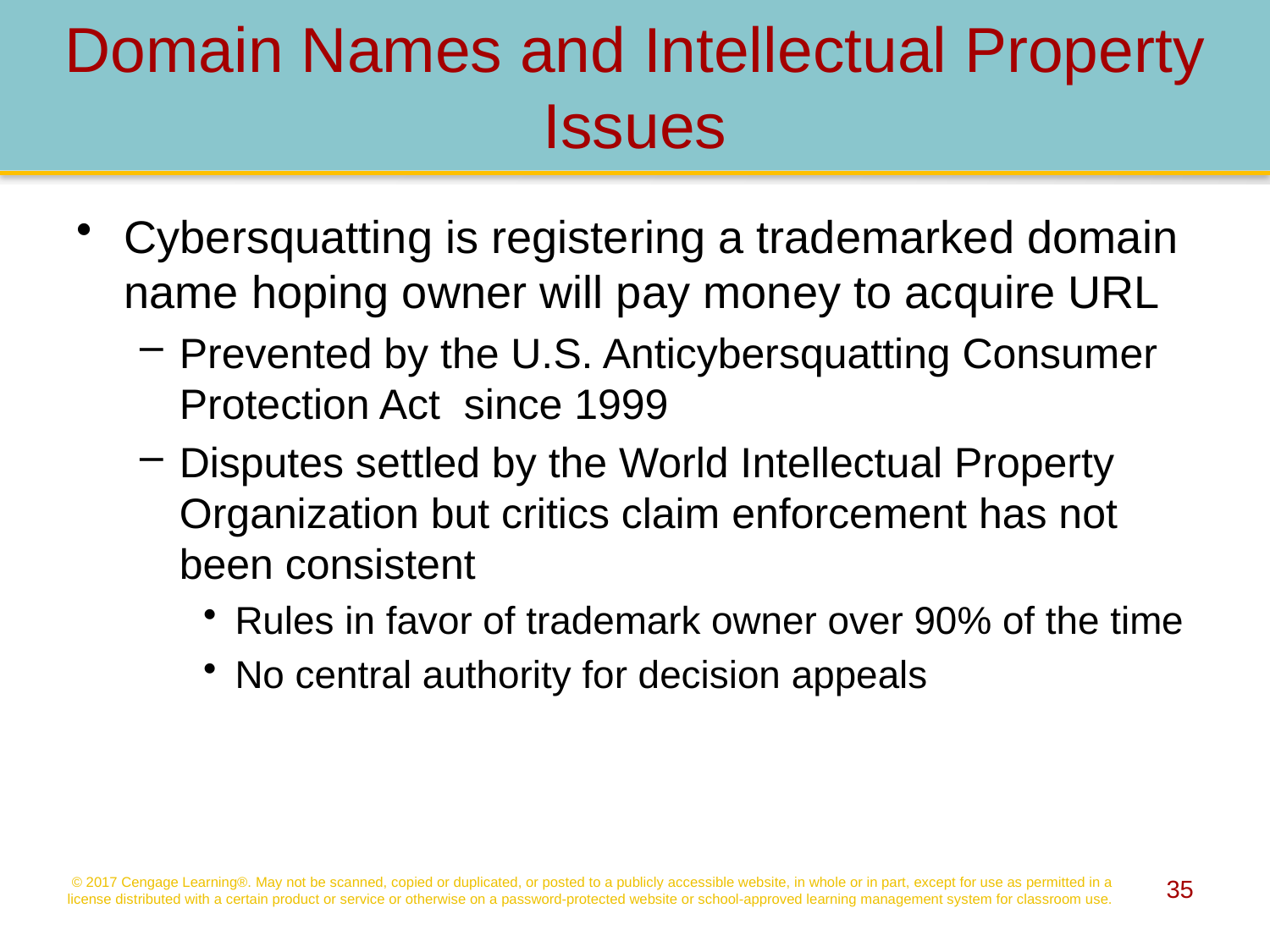

# Domain Names and Intellectual Property Issues
Cybersquatting is registering a trademarked domain name hoping owner will pay money to acquire URL
Prevented by the U.S. Anticybersquatting Consumer Protection Act  since 1999
Disputes settled by the World Intellectual Property Organization but critics claim enforcement has not been consistent
Rules in favor of trademark owner over 90% of the time
No central authority for decision appeals
© 2017 Cengage Learning®. May not be scanned, copied or duplicated, or posted to a publicly accessible website, in whole or in part, except for use as permitted in a license distributed with a certain product or service or otherwise on a password-protected website or school-approved learning management system for classroom use.
35